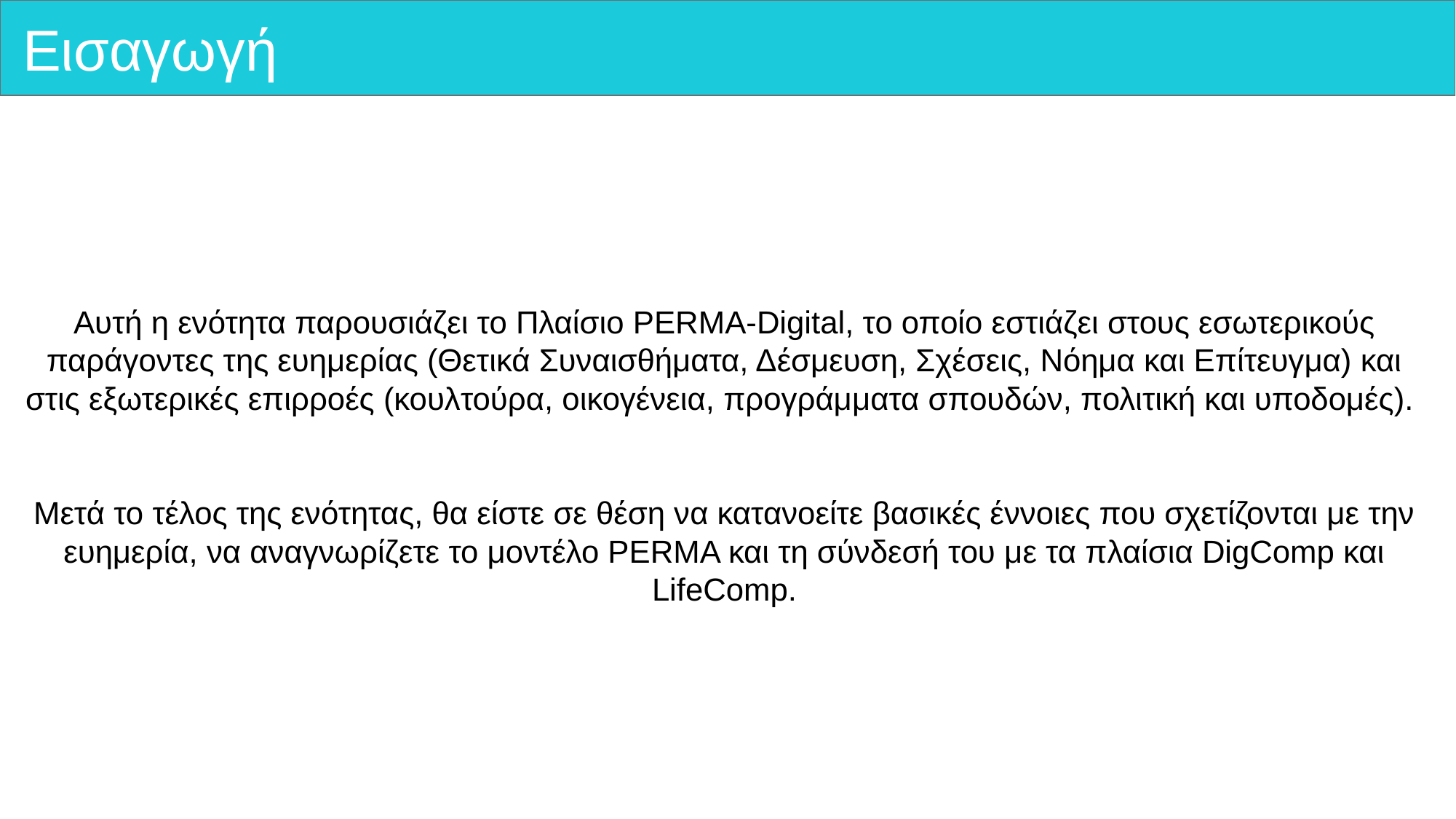

# Εισαγωγή

Αυτή η ενότητα παρουσιάζει το Πλαίσιο PERMA-Digital, το οποίο εστιάζει στους εσωτερικούς παράγοντες της ευημερίας (Θετικά Συναισθήματα, Δέσμευση, Σχέσεις, Νόημα και Επίτευγμα) και στις εξωτερικές επιρροές (κουλτούρα, οικογένεια, προγράμματα σπουδών, πολιτική και υποδομές).

Μετά το τέλος της ενότητας, θα είστε σε θέση να κατανοείτε βασικές έννοιες που σχετίζονται με την ευημερία, να αναγνωρίζετε το μοντέλο PERMA και τη σύνδεσή του με τα πλαίσια DigComp και LifeComp.